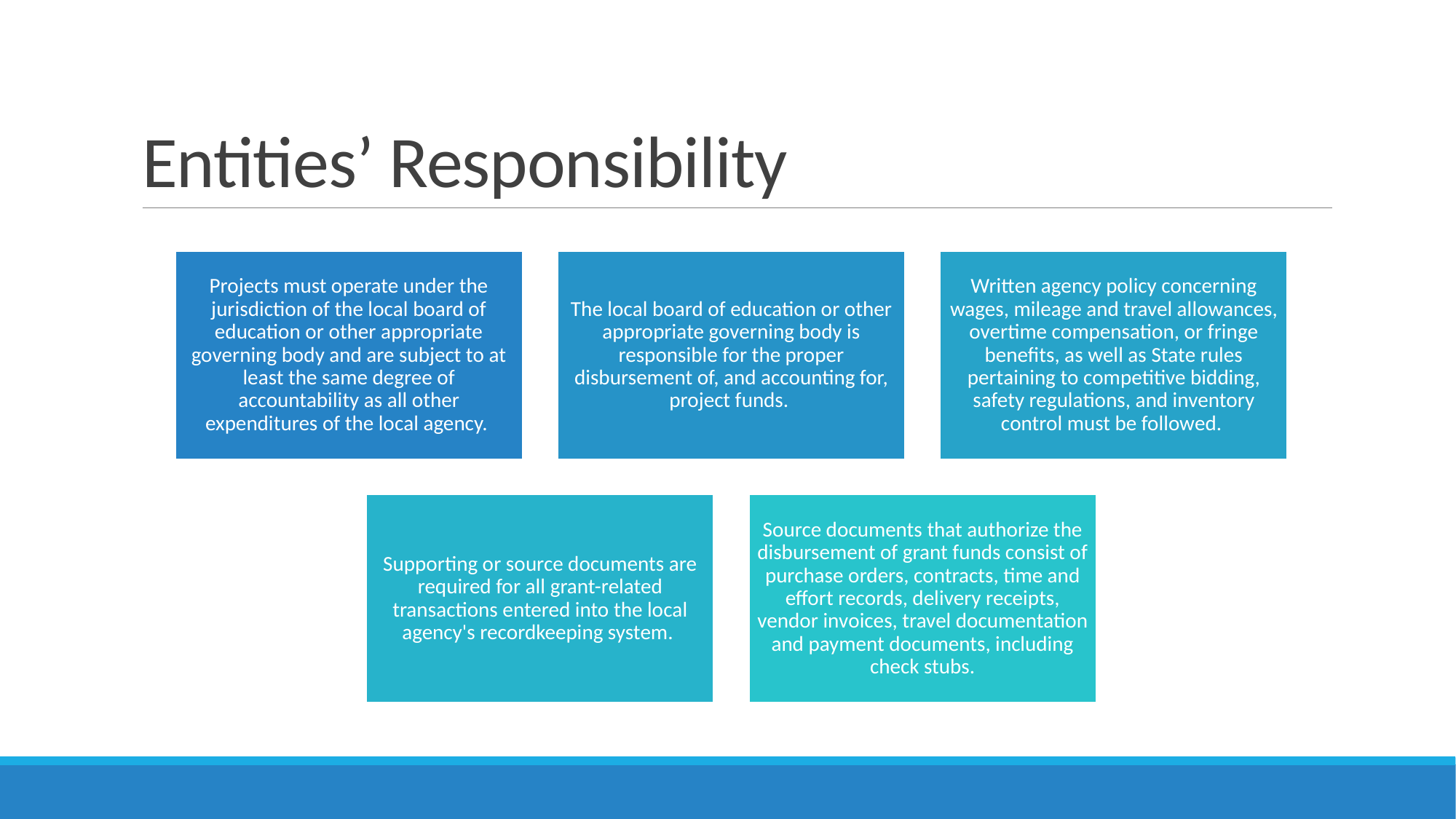

# Entities’ Responsibility
Projects must operate under the jurisdiction of the local board of education or other appropriate governing body and are subject to at least the same degree of accountability as all other expenditures of the local agency.
The local board of education or other appropriate governing body is responsible for the proper disbursement of, and accounting for, project funds.
Written agency policy concerning wages, mileage and travel allowances, overtime compensation, or fringe benefits, as well as State rules pertaining to competitive bidding, safety regulations, and inventory control must be followed.
Supporting or source documents are required for all grant-related transactions entered into the local agency's recordkeeping system.
Source documents that authorize the disbursement of grant funds consist of purchase orders, contracts, time and effort records, delivery receipts, vendor invoices, travel documentation and payment documents, including check stubs.